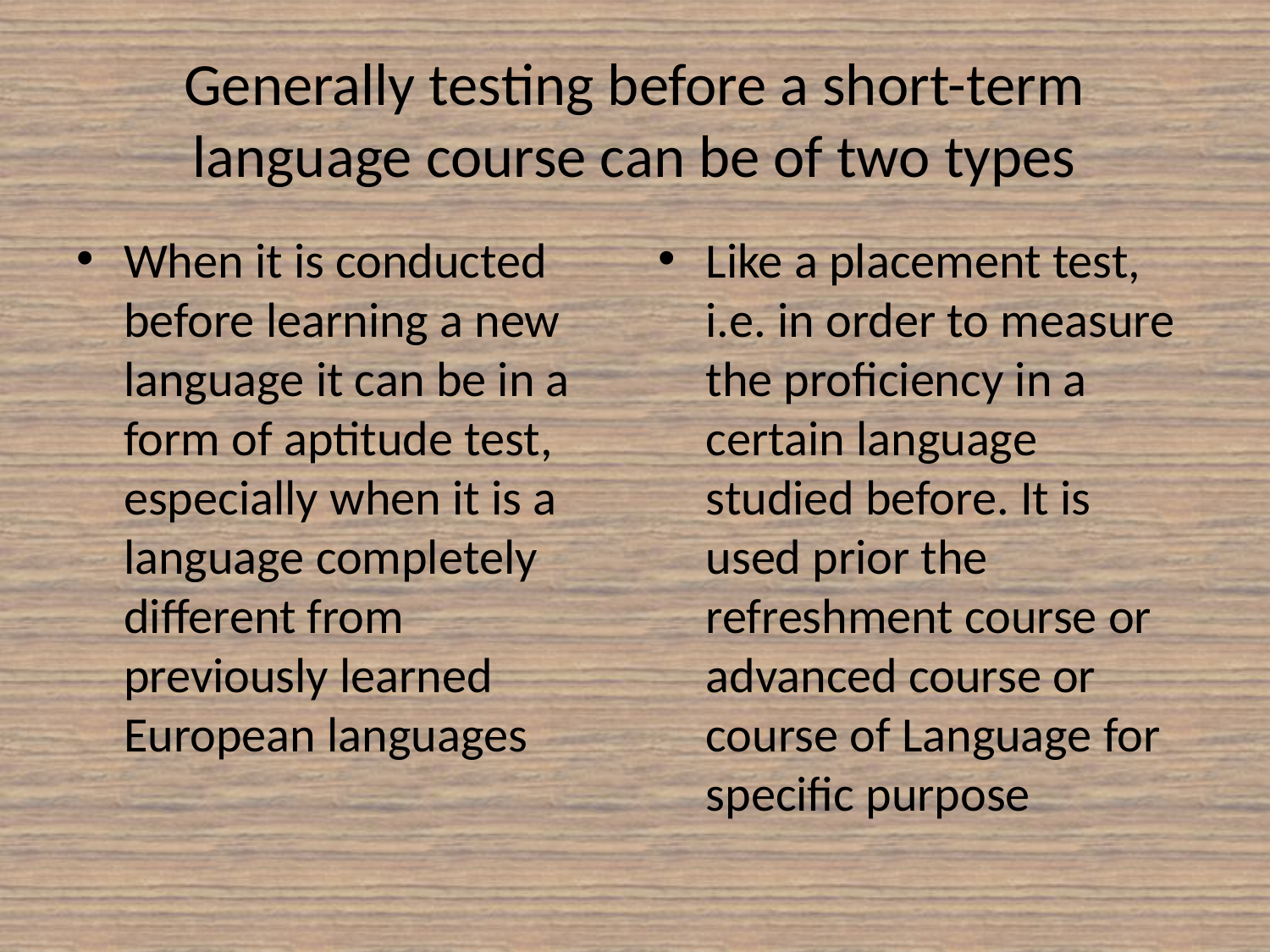

# Generally testing before a short-term language course can be of two types
When it is conducted before learning a new language it can be in a form of aptitude test, especially when it is a language completely different from previously learned European languages
Like a placement test, i.e. in order to measure the proficiency in a certain language studied before. It is used prior the refreshment course or advanced course or course of Language for specific purpose